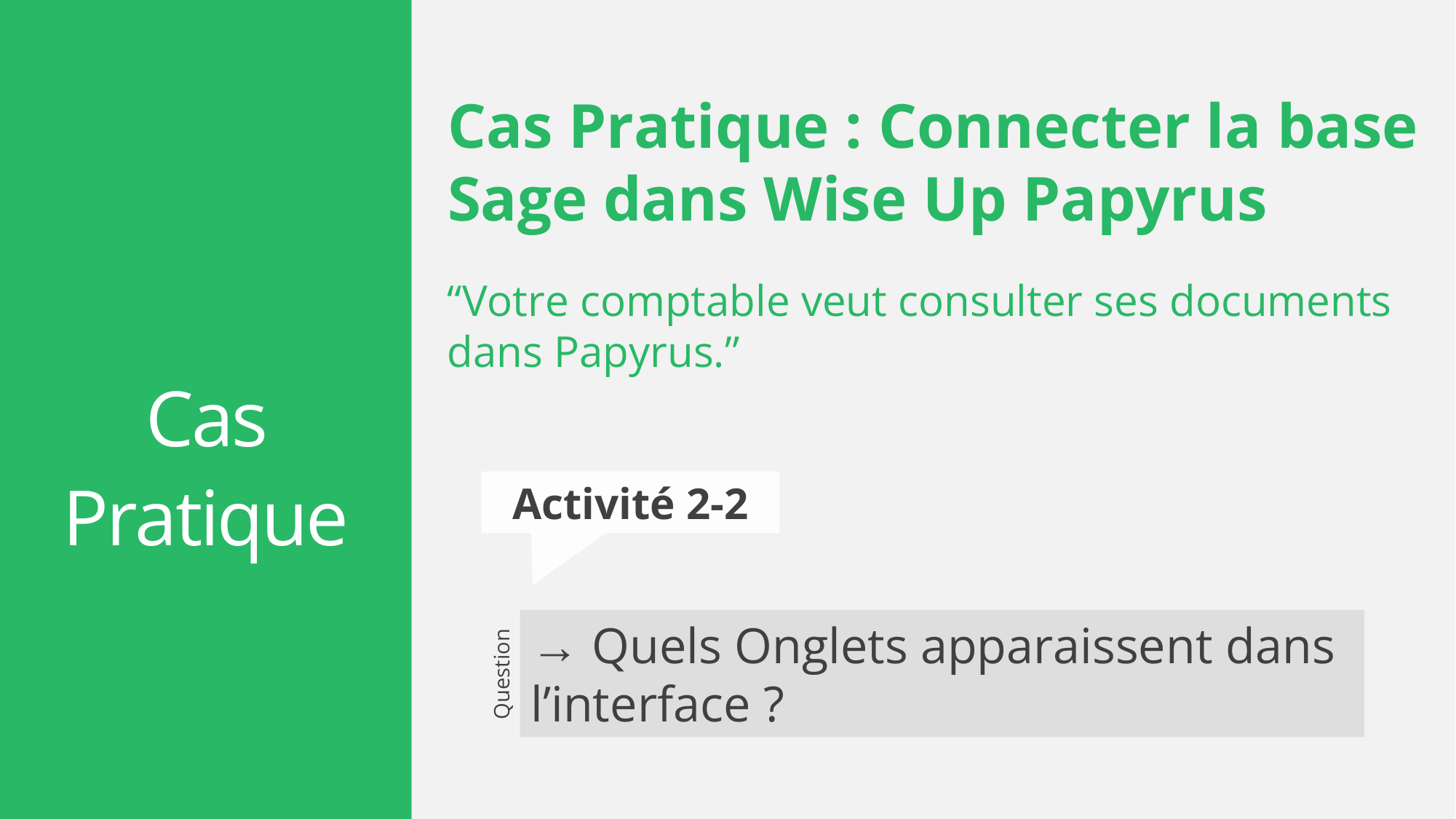

Cas Pratique : Connecter la base Sage dans Wise Up Papyrus
“Votre comptable veut consulter ses documents dans Papyrus.”
Cas Pratique
Activité 2-2
→ Quels Onglets apparaissent dans l’interface ?
Question
ATOO NEXT
9